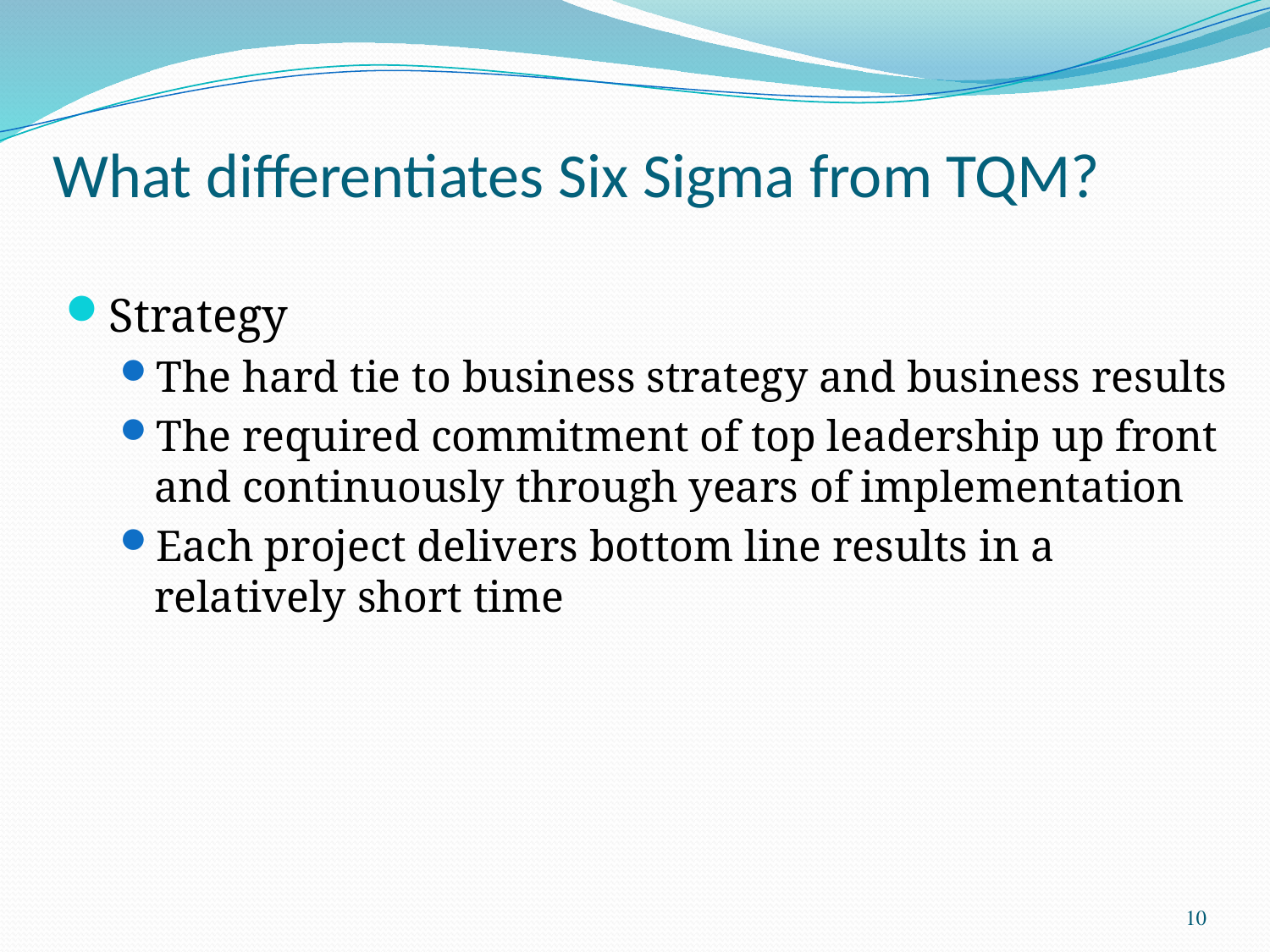

# What differentiates Six Sigma from TQM?
Strategy
The hard tie to business strategy and business results
The required commitment of top leadership up front and continuously through years of implementation
Each project delivers bottom line results in a relatively short time
10